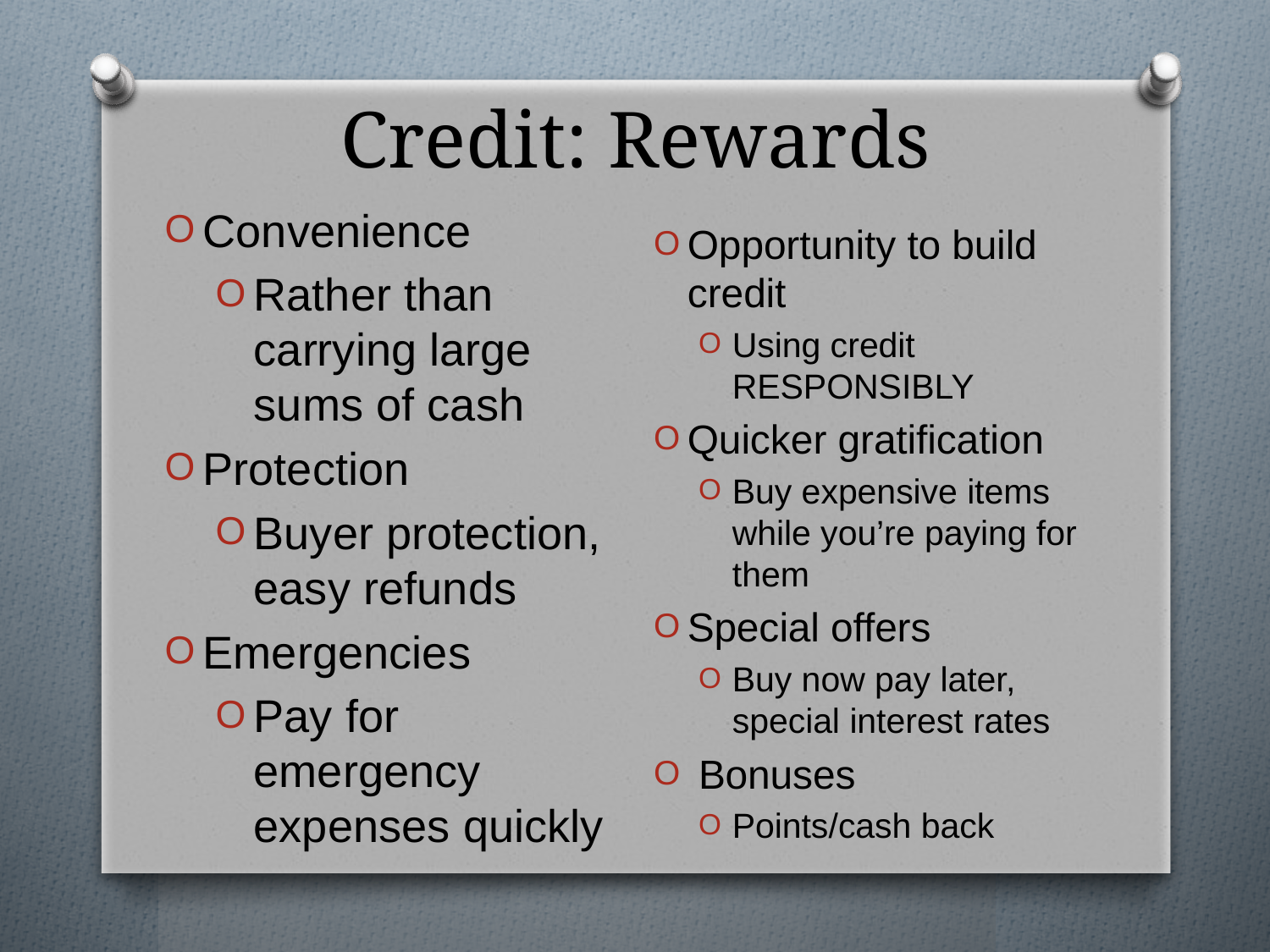

# Credit: Rewards
Convenience
Rather than carrying large sums of cash
Protection
Buyer protection, easy refunds
Emergencies
Pay for emergency expenses quickly
Opportunity to build credit
Using credit RESPONSIBLY
Quicker gratification
Buy expensive items while you’re paying for them
Special offers
Buy now pay later, special interest rates
 Bonuses
Points/cash back